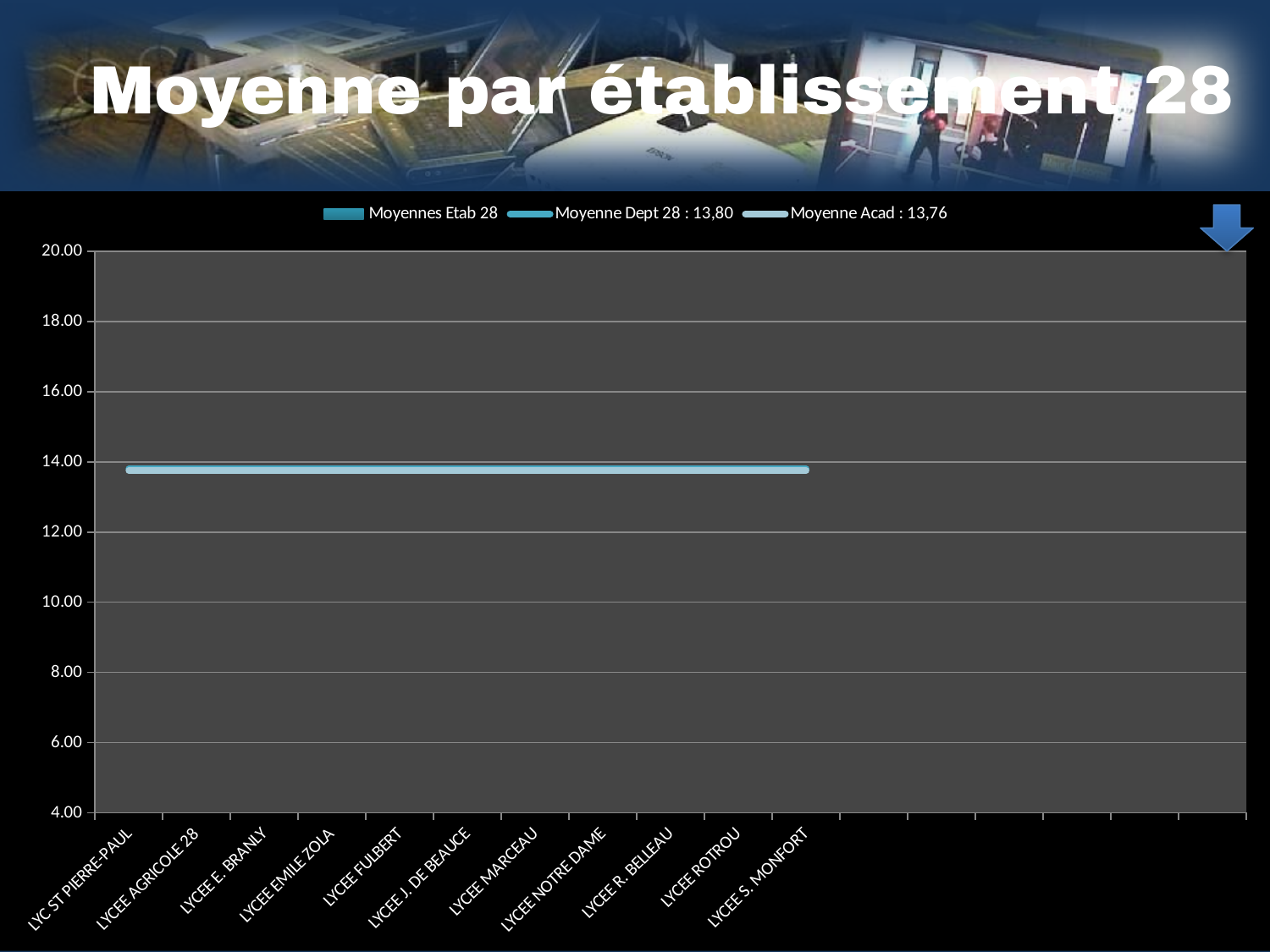

# Moyenne par établissement 28

### Chart

| Category |  |  |  |
|---|---|---|---|
| LYC ST PIERRE-PAUL | 14.36338797814208 | 13.8003835684237 | 13.75520445309842 |
| LYCEE AGRICOLE 28 | 15.34666666666667 | 13.8003835684237 | 13.75520445309842 |
| LYCEE E. BRANLY | 14.18565400843884 | 13.8003835684237 | 13.75520445309842 |
| LYCEE EMILE ZOLA | 13.48863976083707 | 13.8003835684237 | 13.75520445309842 |
| LYCEE FULBERT | 13.53791946308725 | 13.8003835684237 | 13.75520445309842 |
| LYCEE J. DE BEAUCE | 14.03433133732535 | 13.8003835684237 | 13.75520445309842 |
| LYCEE MARCEAU | 13.51917494270434 | 13.8003835684237 | 13.75520445309842 |
| LYCEE NOTRE DAME | 13.751083032491 | 13.8003835684237 | 13.75520445309842 |
| LYCEE R. BELLEAU | 13.74141414141415 | 13.8003835684237 | 13.75520445309842 |
| LYCEE ROTROU | 13.6853515625 | 13.8003835684237 | 13.75520445309842 |
| LYCEE S. MONFORT | 14.00173410404624 | 13.8003835684237 | 13.75520445309842 |